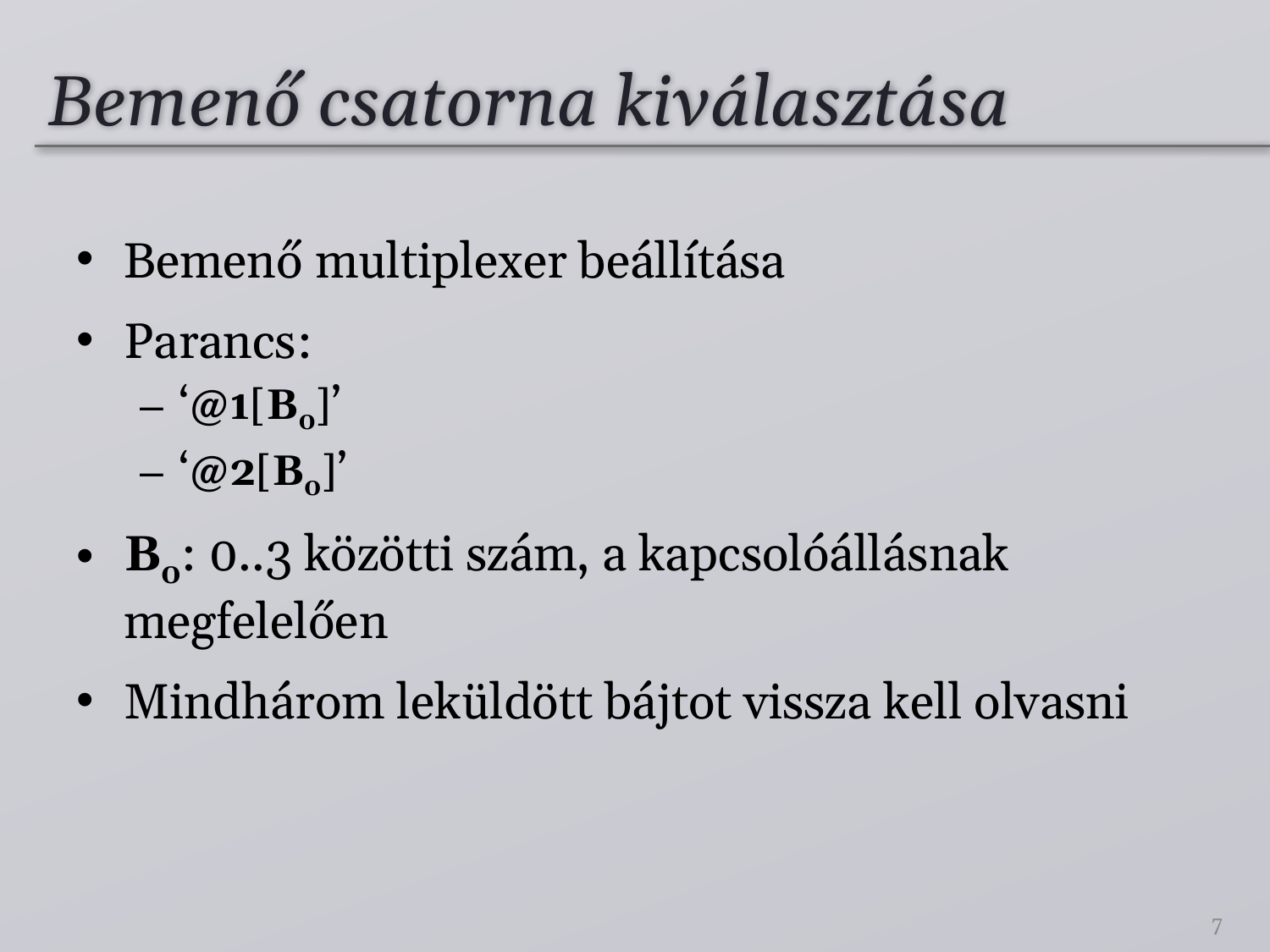

# Bemenő csatorna kiválasztása
Bemenő multiplexer beállítása
Parancs:
‘@1[B0]’
‘@2[B0]’
B0: 0..3 közötti szám, a kapcsolóállásnak megfelelően
Mindhárom leküldött bájtot vissza kell olvasni

7